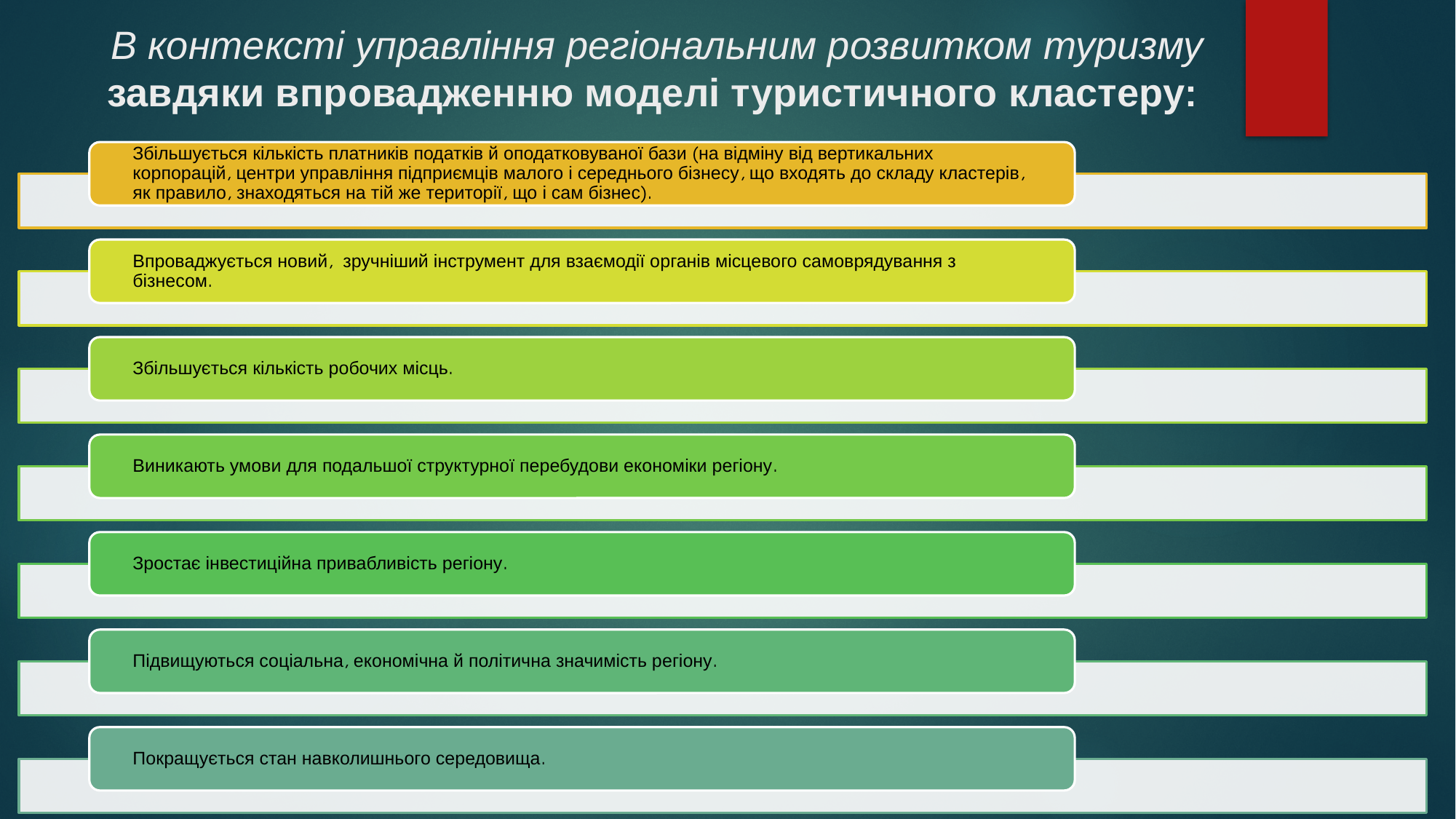

# В контексті управління регіональним розвитком туризму завдяки впровадженню моделі туристичного кластеру:
Збільшується кількість платників податків й оподатковуваної бази (на відміну від вертикальних корпорацій, центри управління підприємців малого і середнього бізнесу, що входять до складу кластерів, як правило, знаходяться на тій же території, що і сам бізнес).
Впроваджується новий,  зручніший інструмент для взаємодії органів місцевого самоврядування з бізнесом.
Збільшується кількість робочих місць.
Виникають умови для подальшої структурної перебудови економіки регіону.
Зростає інвестиційна привабливість регіону.
Підвищуються соціальна, економічна й політична значимість регіону.
Покращується стан навколишнього середовища.